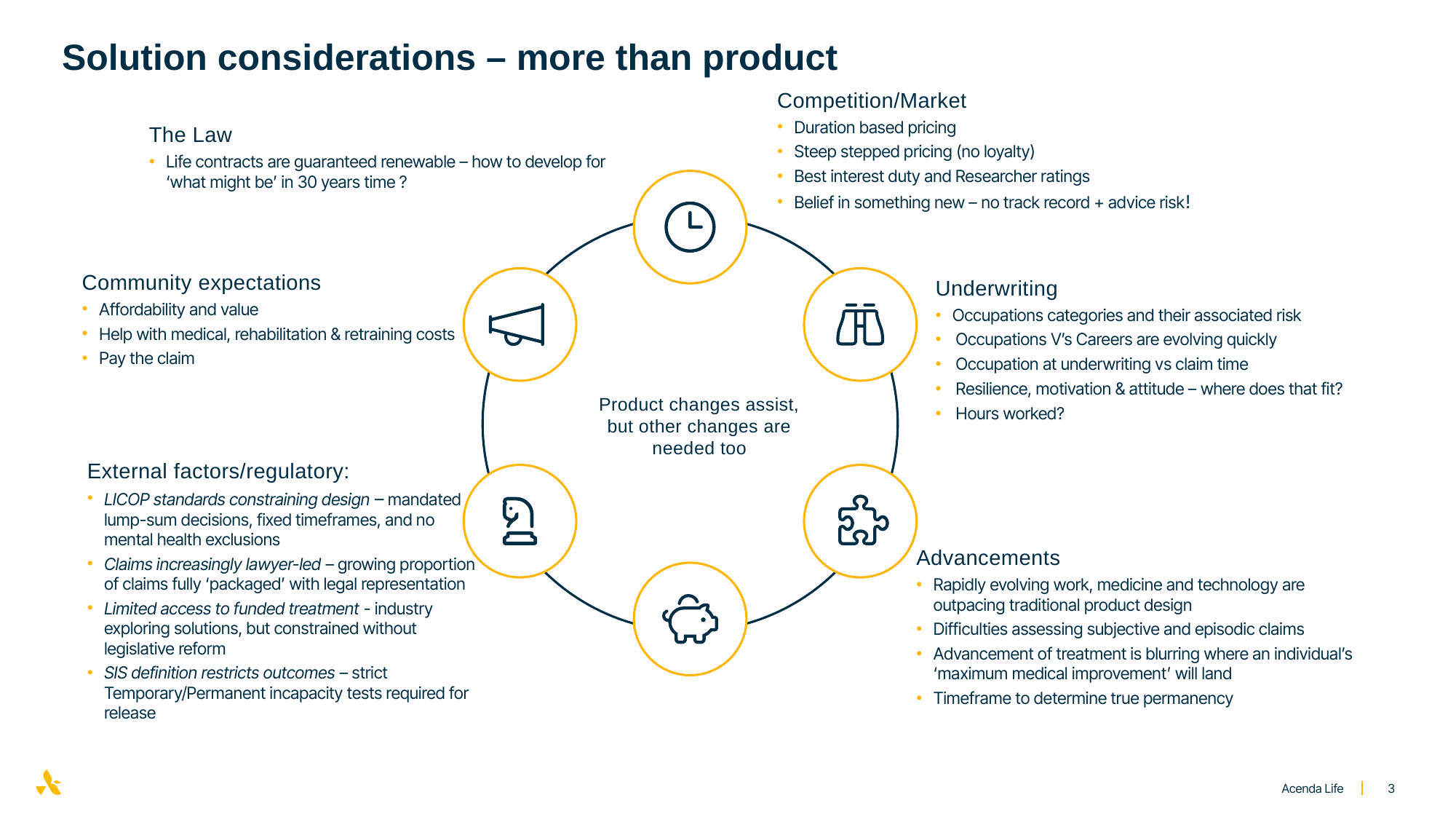

# Solution considerations – more than product

Competition/Market
Duration based pricing
Steep stepped pricing (no loyalty)
Best interest duty and Researcher ratings
Belief in something new – no track record + advice risk!

The Law
Life contracts are guaranteed renewable – how to develop for ‘what might be’ in 30 years time ?

Community expectations
Affordability and value
Help with medical, rehabilitation & retraining costs
Pay the claim

Underwriting
Occupations categories and their associated risk
Occupations V’s Careers are evolving quickly
Occupation at underwriting vs claim time
Resilience, motivation & attitude – where does that fit?
Hours worked?

Product changes assist, but other changes are needed too

External factors/regulatory:
LICOP standards constraining design – mandated lump-sum decisions, fixed timeframes, and no mental health exclusions
Claims increasingly lawyer-led – growing proportion of claims fully ‘packaged’ with legal representation
Limited access to funded treatment - industry exploring solutions, but constrained without legislative reform
SIS definition restricts outcomes – strict Temporary/Permanent incapacity tests required for release

Advancements
Rapidly evolving work, medicine and technology are outpacing traditional product design
Difficulties assessing subjective and episodic claims
Advancement of treatment is blurring where an individual’s ‘maximum medical improvement’ will land
Timeframe to determine true permanency

Acenda Life
3